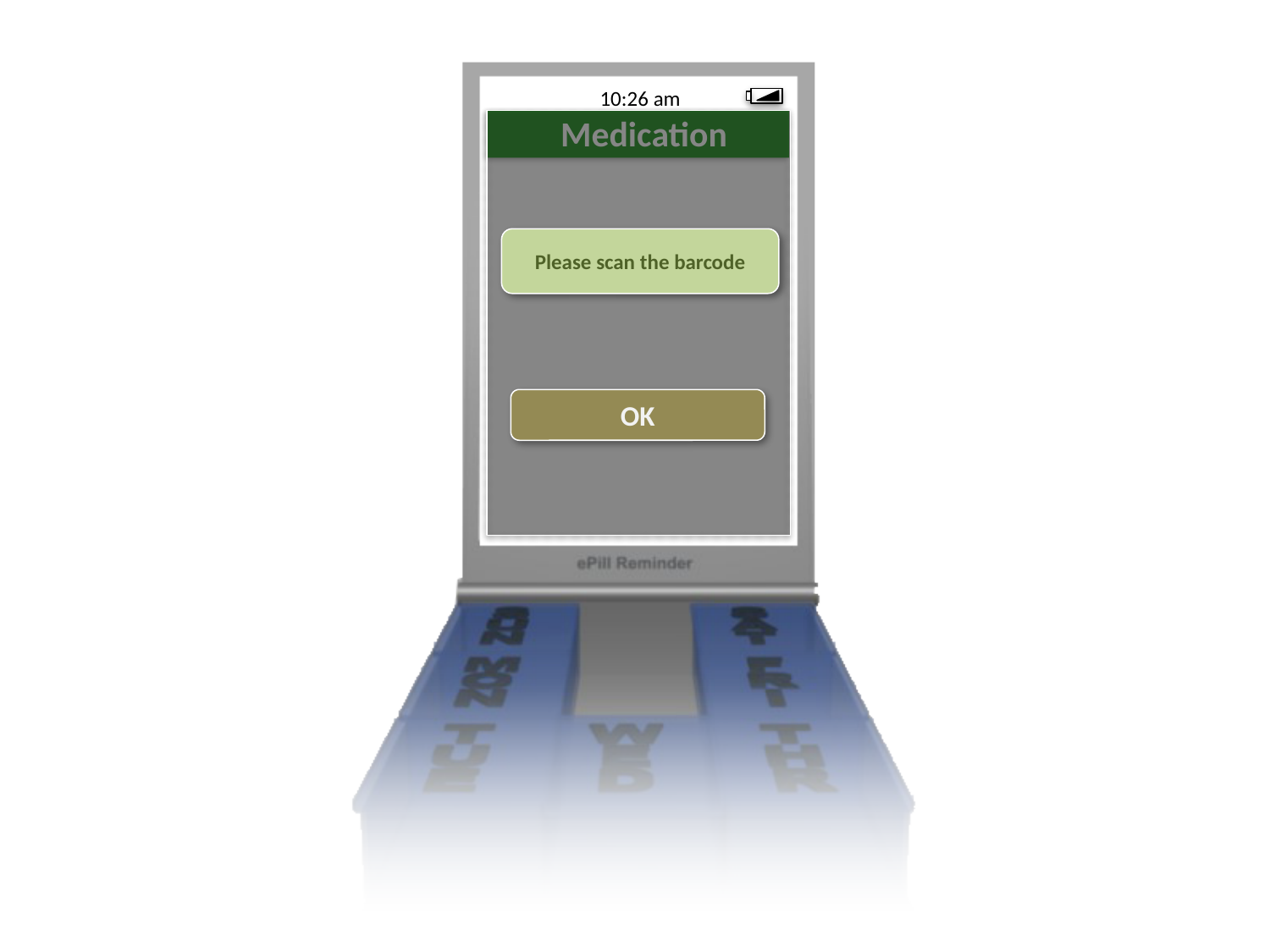

10:26 am

Please scan the barcode
OK